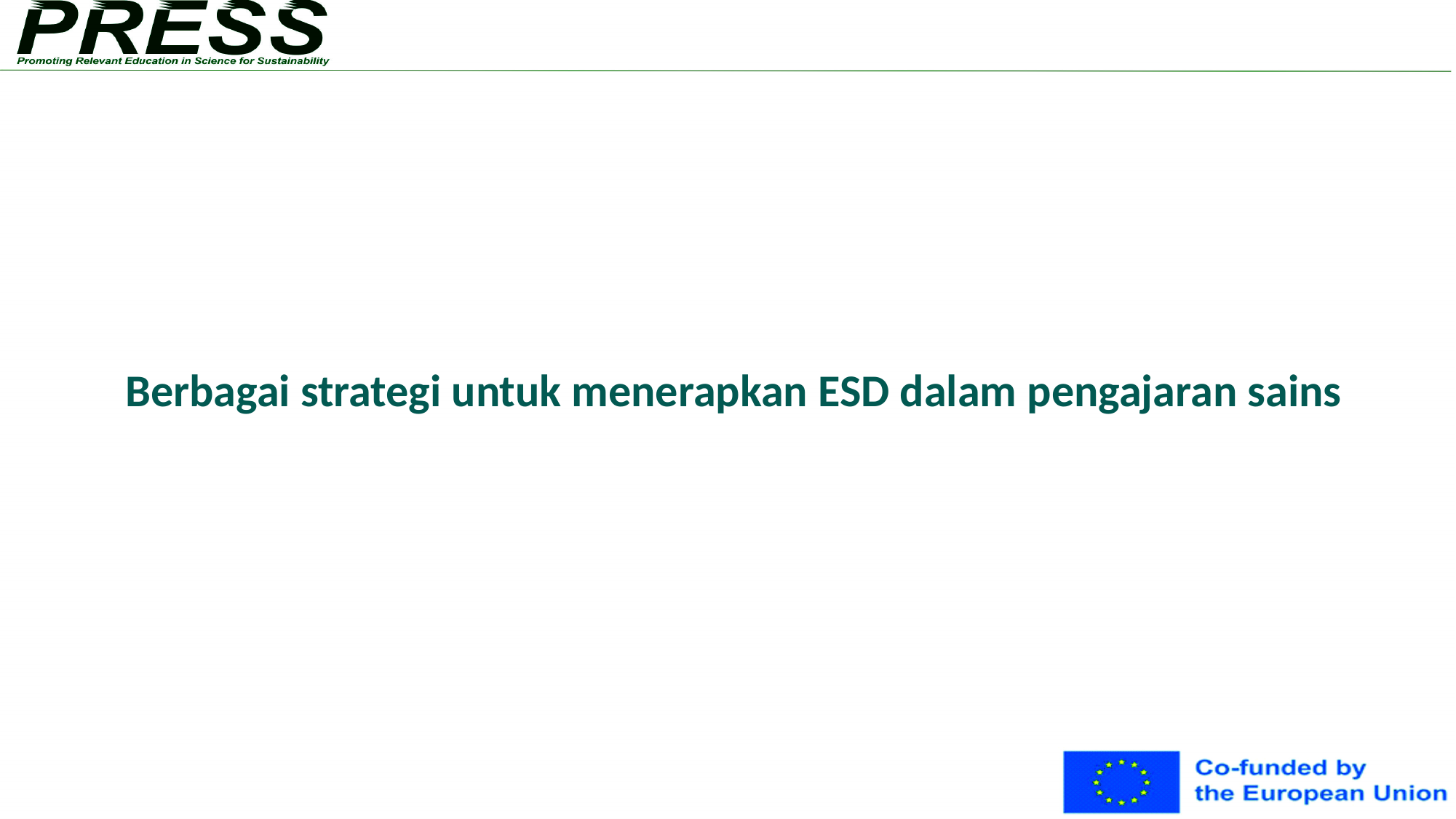

# Berbagai strategi untuk menerapkan ESD dalam pengajaran sains